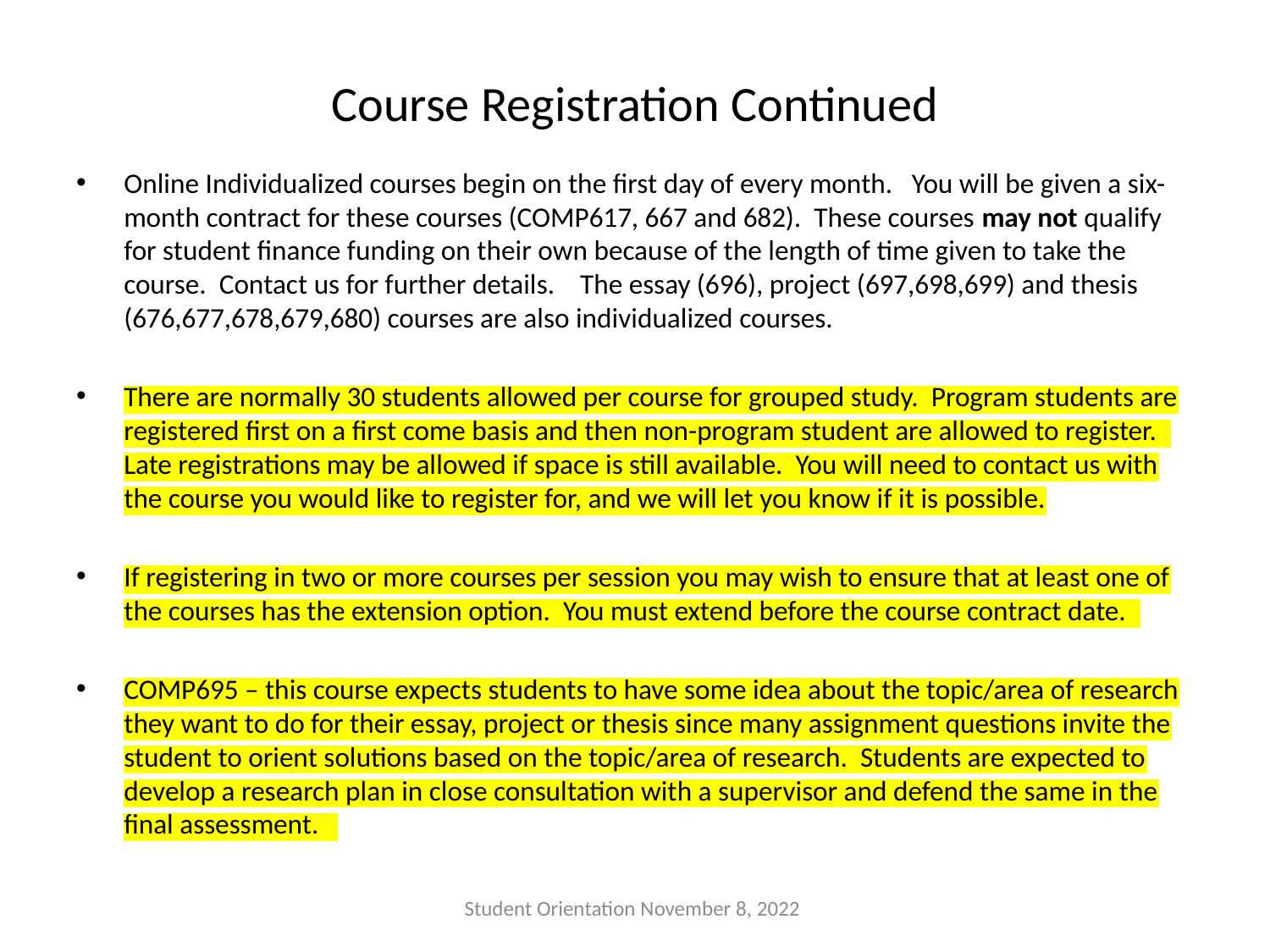

# Course Registration Continued
Online Individualized courses begin on the first day of every month.   You will be given a six-month contract for these courses (COMP617, 667 and 682).  These courses may not qualify for student finance funding on their own because of the length of time given to take the course.  Contact us for further details.    The essay (696), project (697,698,699) and thesis (676,677,678,679,680) courses are also individualized courses.

There are normally 30 students allowed per course for grouped study.  Program students are registered first on a first come basis and then non-program student are allowed to register.   Late registrations may be allowed if space is still available.  You will need to contact us with the course you would like to register for, and we will let you know if it is possible.

If registering in two or more courses per session you may wish to ensure that at least one of the courses has the extension option.  You must extend before the course contract date.

COMP695 – this course expects students to have some idea about the topic/area of research they want to do for their essay, project or thesis since many assignment questions invite the student to orient solutions based on the topic/area of research.  Students are expected to develop a research plan in close consultation with a supervisor and defend the same in the final assessment.

Student Orientation November 8, 2022